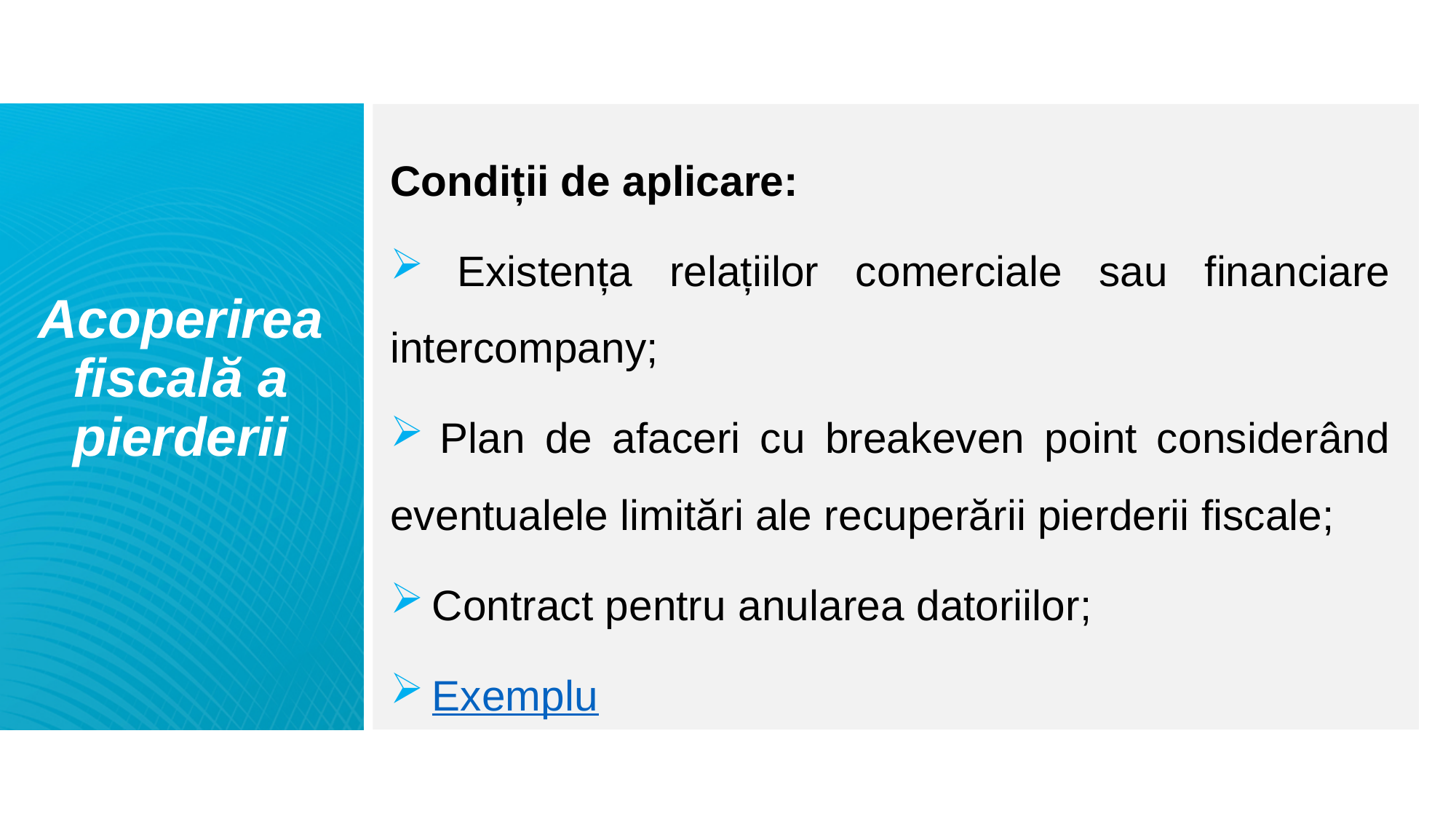

Acoperirea fiscală a pierderii
Condiții de aplicare:
 Existența relațiilor comerciale sau financiare intercompany;
 Plan de afaceri cu breakeven point considerând eventualele limitări ale recuperării pierderii fiscale;
 Contract pentru anularea datoriilor;
 Exemplu